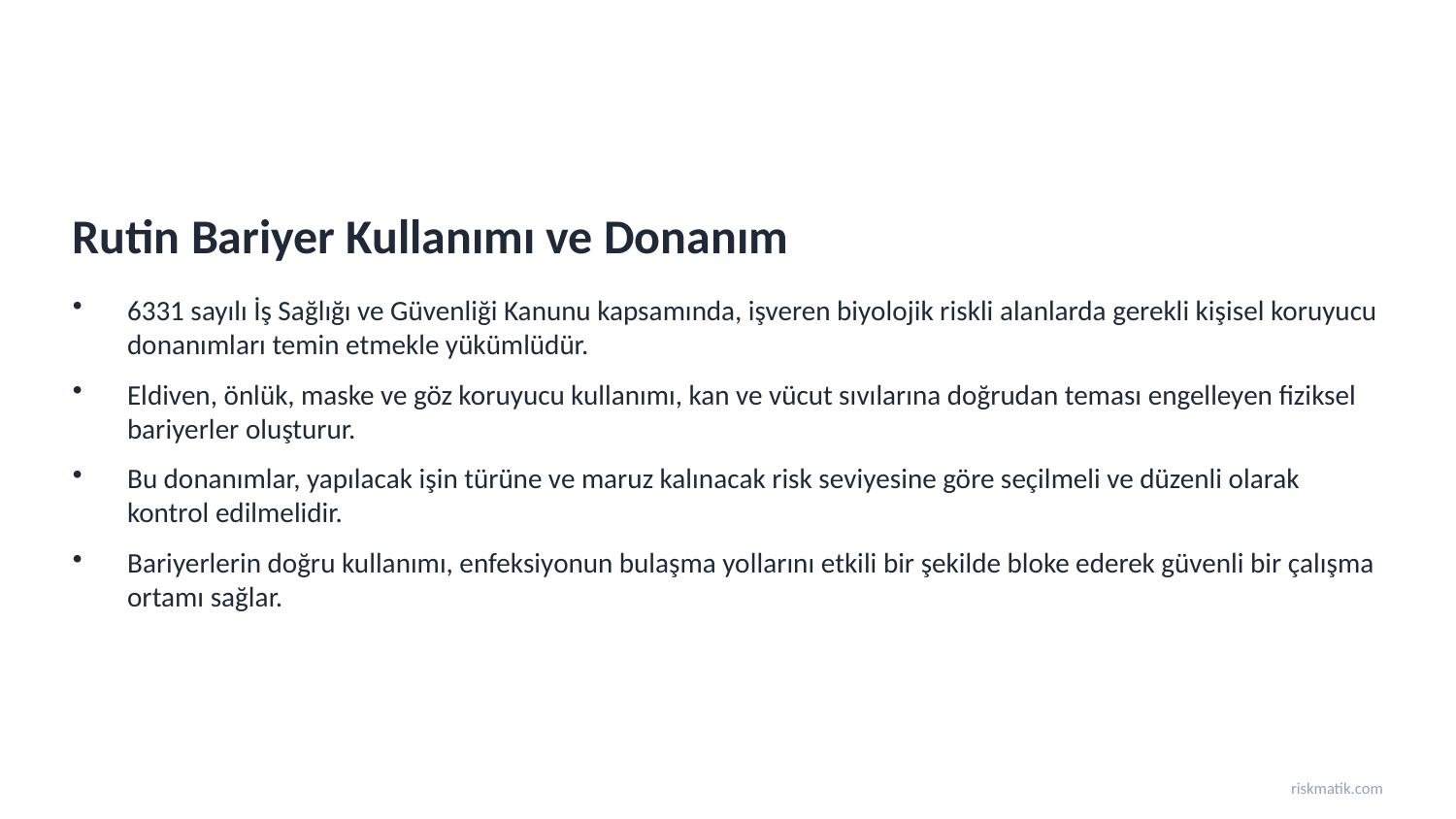

Rutin Bariyer Kullanımı ve Donanım
6331 sayılı İş Sağlığı ve Güvenliği Kanunu kapsamında, işveren biyolojik riskli alanlarda gerekli kişisel koruyucu donanımları temin etmekle yükümlüdür.
Eldiven, önlük, maske ve göz koruyucu kullanımı, kan ve vücut sıvılarına doğrudan teması engelleyen fiziksel bariyerler oluşturur.
Bu donanımlar, yapılacak işin türüne ve maruz kalınacak risk seviyesine göre seçilmeli ve düzenli olarak kontrol edilmelidir.
Bariyerlerin doğru kullanımı, enfeksiyonun bulaşma yollarını etkili bir şekilde bloke ederek güvenli bir çalışma ortamı sağlar.
riskmatik.com